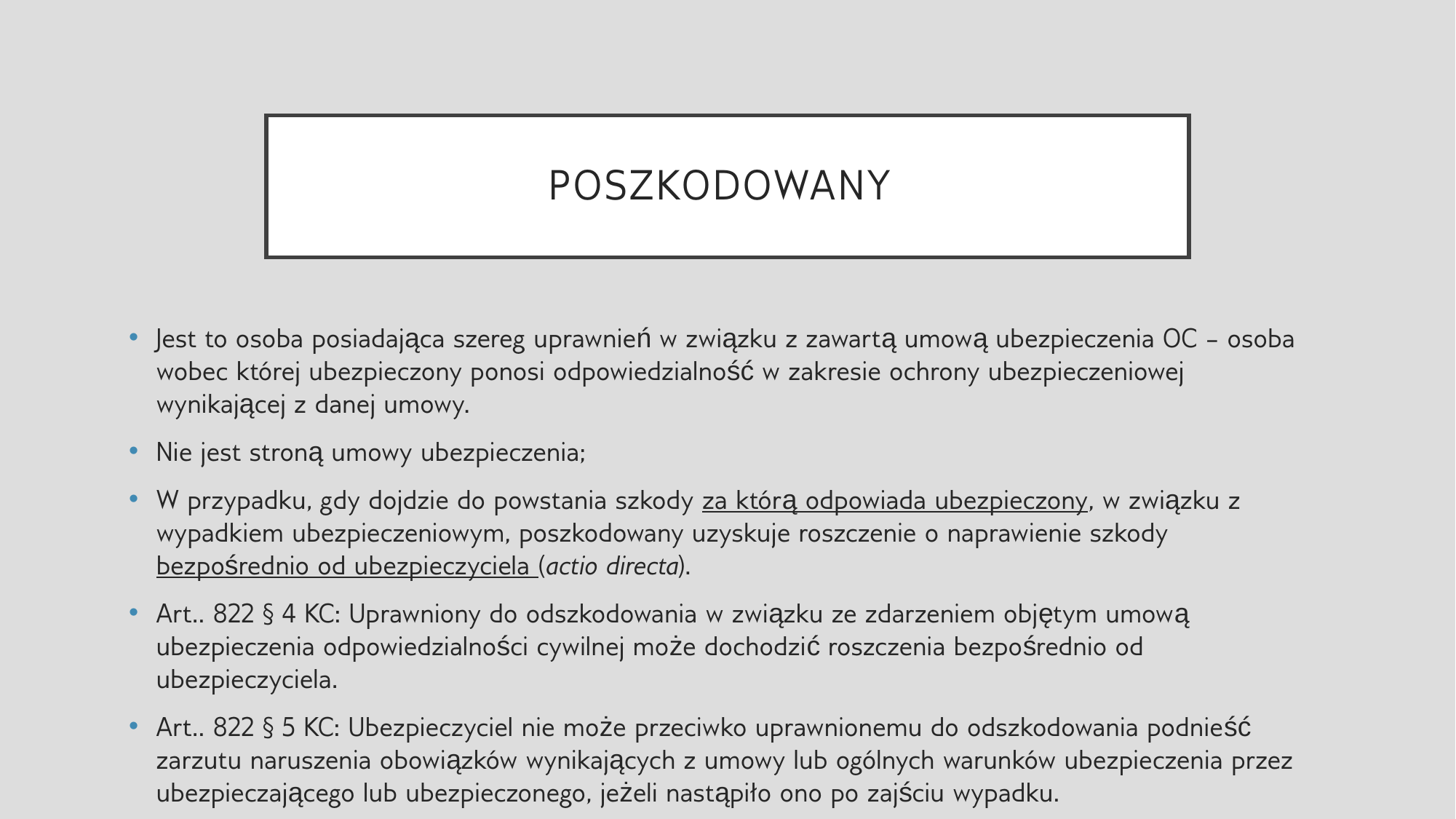

# Poszkodowany
Jest to osoba posiadająca szereg uprawnień w związku z zawartą umową ubezpieczenia OC – osoba wobec której ubezpieczony ponosi odpowiedzialność w zakresie ochrony ubezpieczeniowej wynikającej z danej umowy.
Nie jest stroną umowy ubezpieczenia;
W przypadku, gdy dojdzie do powstania szkody za którą odpowiada ubezpieczony, w związku z wypadkiem ubezpieczeniowym, poszkodowany uzyskuje roszczenie o naprawienie szkody bezpośrednio od ubezpieczyciela (actio directa).
Art.. 822 § 4 KC: Uprawniony do odszkodowania w związku ze zdarzeniem objętym umową ubezpieczenia odpowiedzialności cywilnej może dochodzić roszczenia bezpośrednio od ubezpieczyciela.
Art.. 822 § 5 KC: Ubezpieczyciel nie może przeciwko uprawnionemu do odszkodowania podnieść zarzutu naruszenia obowiązków wynikających z umowy lub ogólnych warunków ubezpieczenia przez ubezpieczającego lub ubezpieczonego, jeżeli nastąpiło ono po zajściu wypadku.